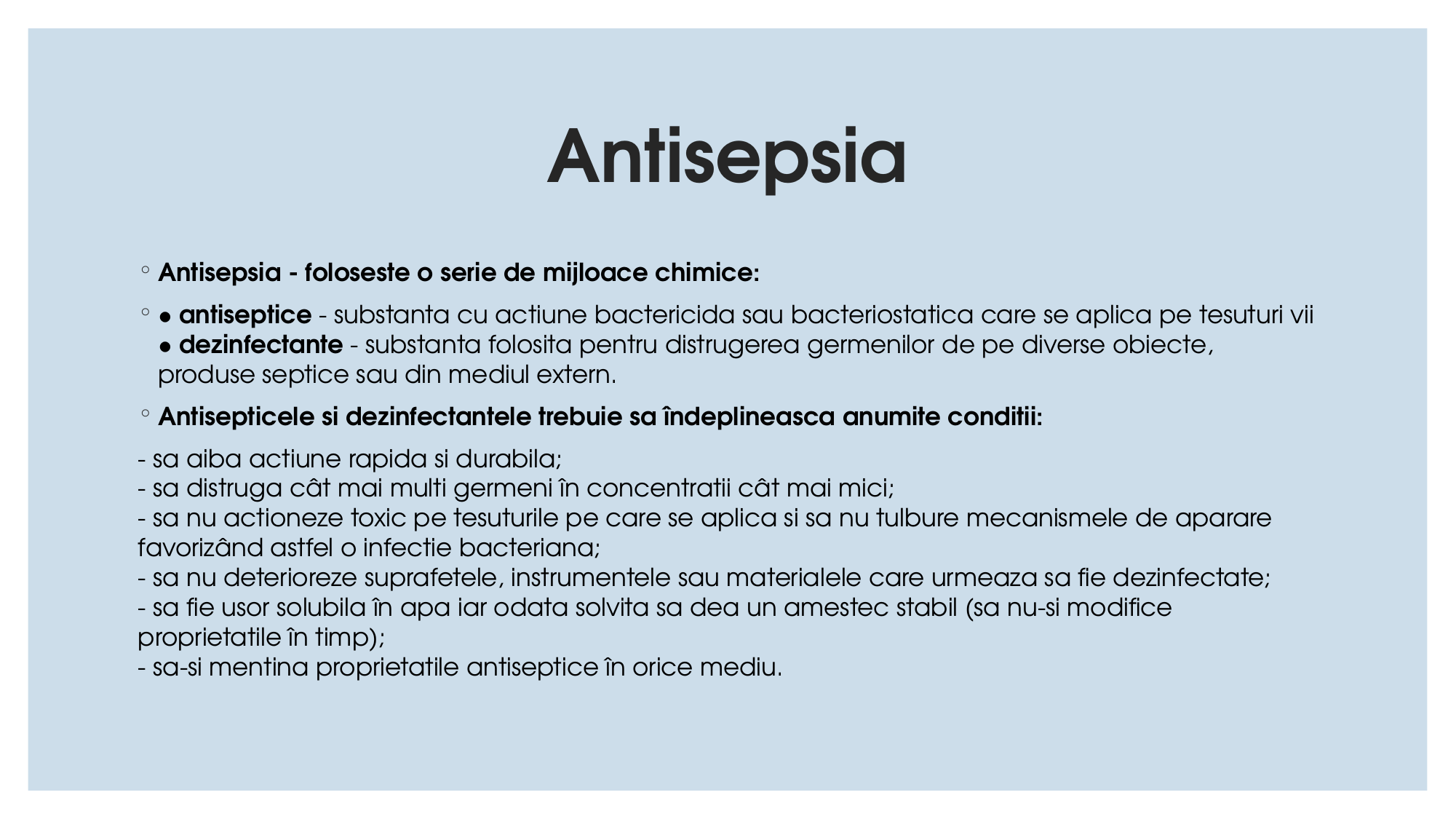

# Antisepsia
Antisepsia - foloseste o serie de mijloace chimice:
• antiseptice - substanta cu actiune bactericida sau bacteriostatica care se aplica pe tesuturi vii
• dezinfectante - substanta folosita pentru distrugerea germenilor de pe diverse obiecte, produse septice sau din mediul extern.
Antisepticele si dezinfectantele trebuie sa îndeplineasca anumite conditii:
- sa aiba actiune rapida si durabila;
- sa distruga cât mai multi germeni în concentratii cât mai mici;
- sa nu actioneze toxic pe tesuturile pe care se aplica si sa nu tulbure mecanismele de aparare favorizând astfel o infectie bacteriana;
- sa nu deterioreze suprafetele, instrumentele sau materialele care urmeaza sa fie dezinfectate;
- sa fie usor solubila în apa iar odata solvita sa dea un amestec stabil (sa nu-si modifice proprietatile în timp);
- sa-si mentina proprietatile antiseptice în orice mediu.